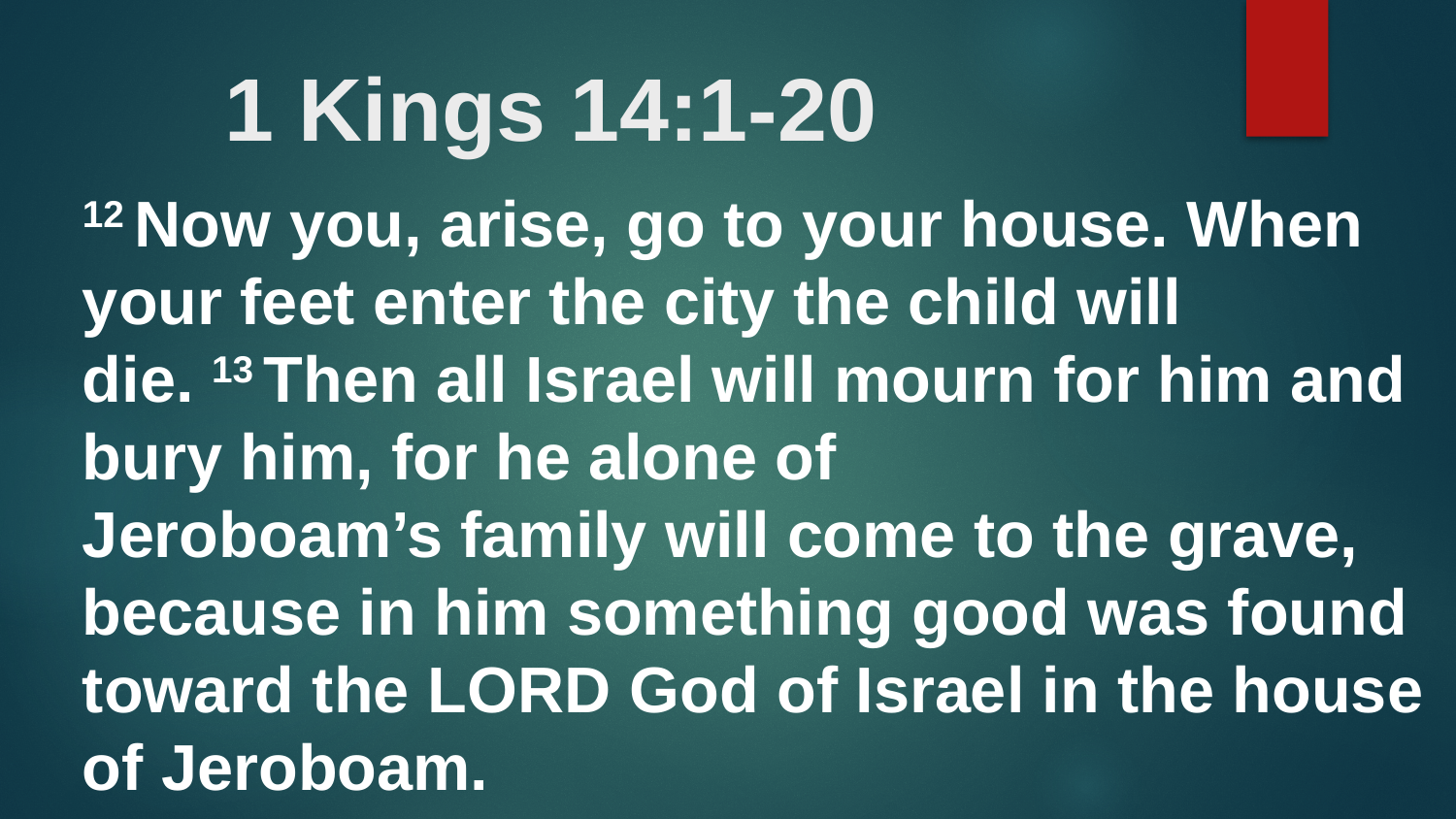

# 1 Kings 14:1-20
12 Now you, arise, go to your house. When your feet enter the city the child will die. 13 Then all Israel will mourn for him and bury him, for he alone of Jeroboam’s family will come to the grave, because in him something good was found toward the Lord God of Israel in the house of Jeroboam.